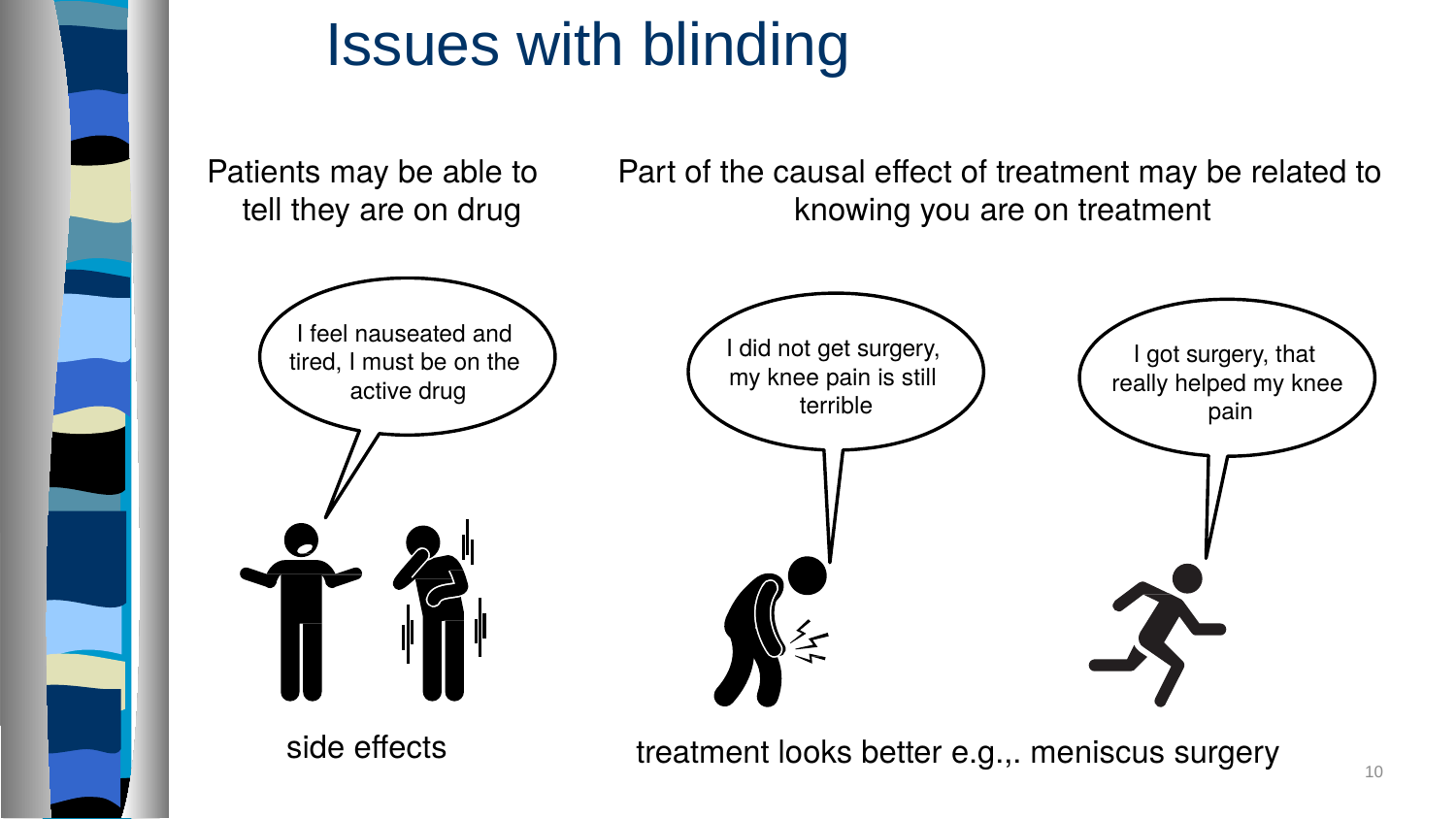

# Issues with blinding
Patients may be able to  tell they are on drug
Part of the causal eﬀect of treatment may be related to  knowing you are on treatment

I feel nauseated and  tired, I must be on the  active drug
I did not get surgery,  my knee pain is still  terrible
I got surgery, that  really helped my knee  pain

side eﬀects
treatment looks better e.g.,. meniscus surgery
10